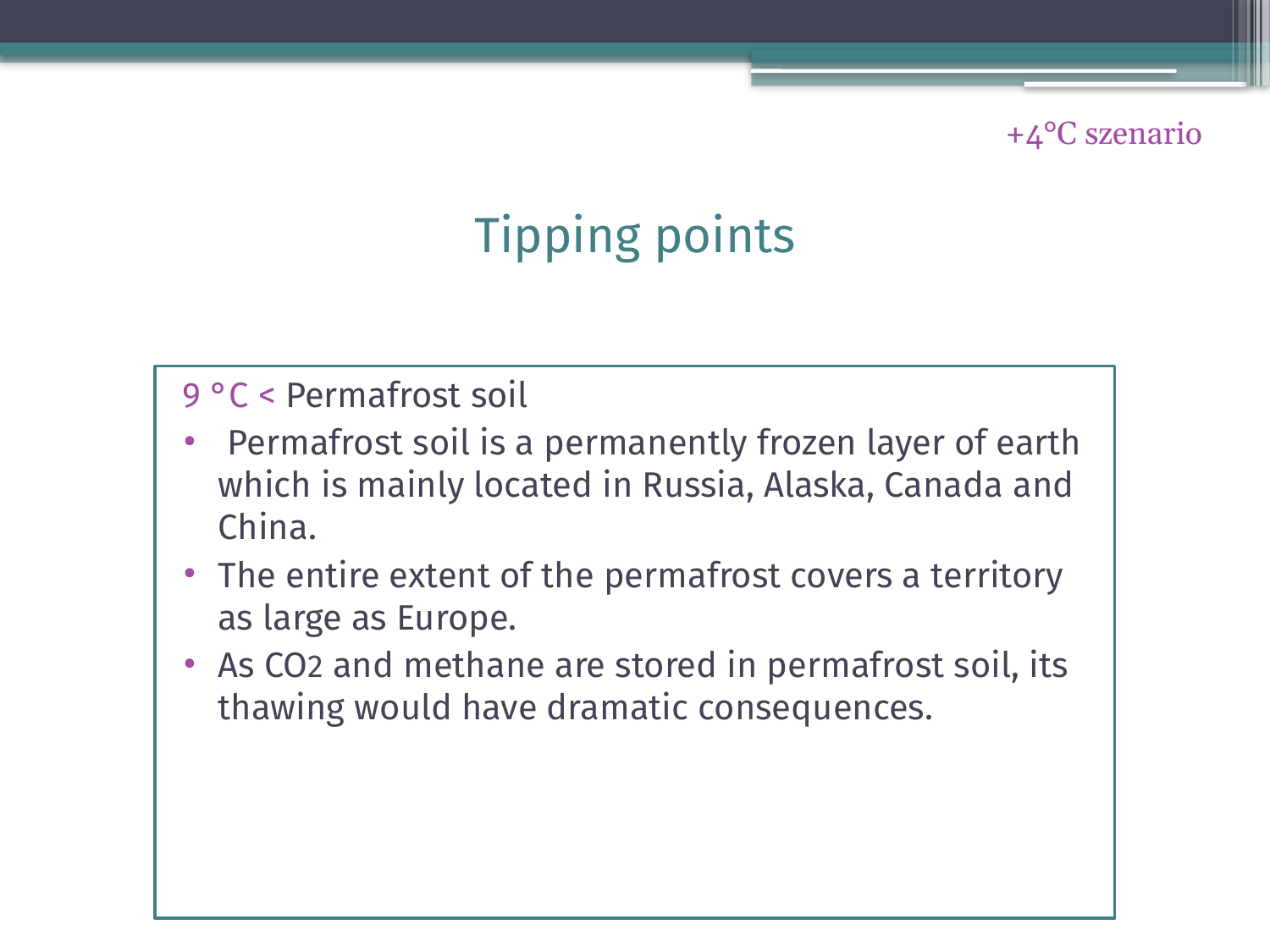

+4°C szenario
# Tipping points
9 °C < Permafrost soil
 Permafrost soil is a permanently frozen layer of earth which is mainly located in Russia, Alaska, Canada and China.
The entire extent of the permafrost covers a territory as large as Europe.
As CO2 and methane are stored in permafrost soil, its thawing would have dramatic consequences.